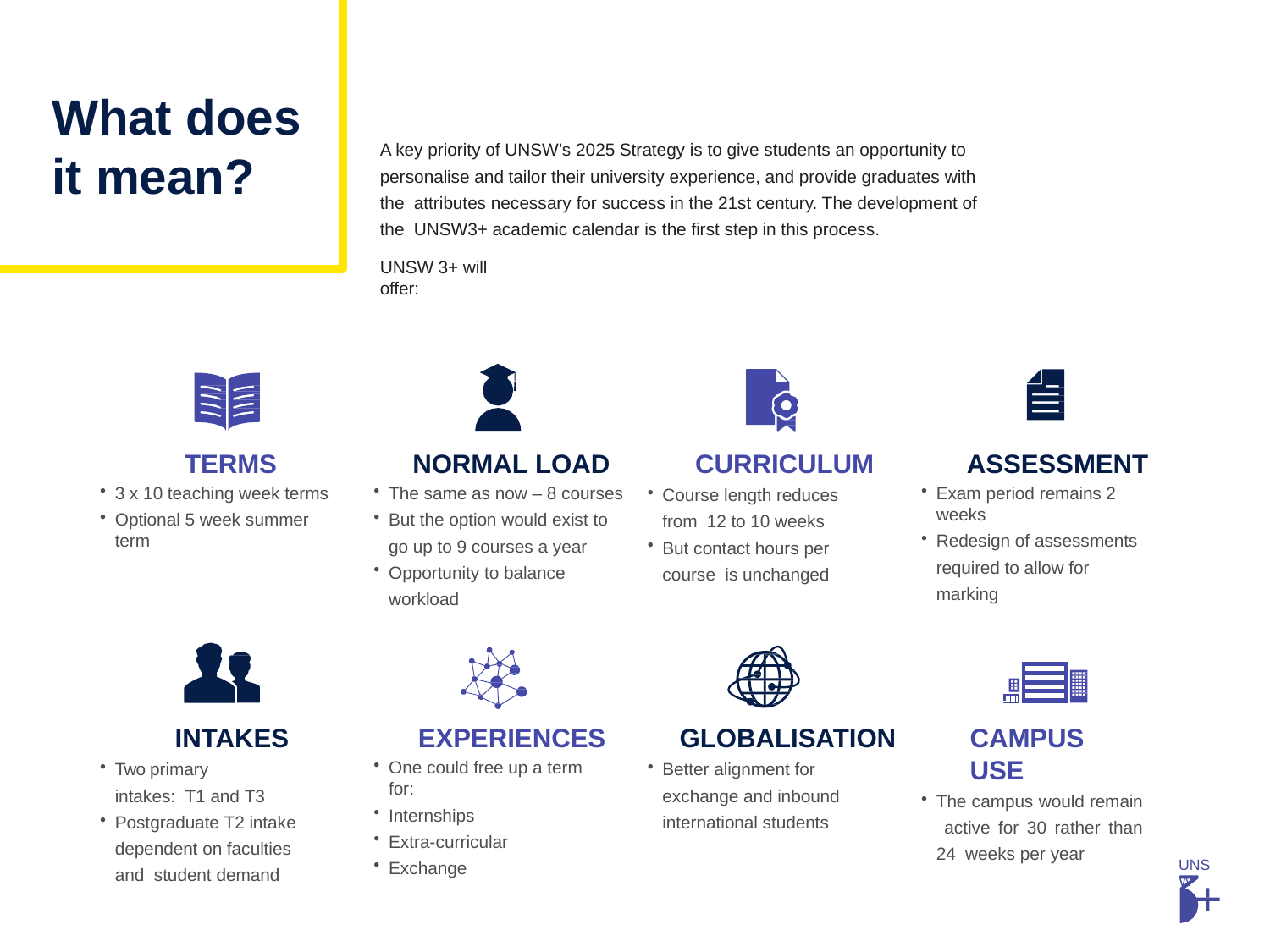

# What does it mean?
A key priority of UNSW’s 2025 Strategy is to give students an opportunity to  personalise and tailor their university experience, and provide graduates with the  attributes necessary for success in the 21st century. The development of the  UNSW3+ academic calendar is the first step in this process.
UNSW 3+ will offer:

TERMS
3 x 10 teaching week terms
Optional 5 week summer term
NORMAL LOAD
The same as now – 8 courses
But the option would exist to  go up to 9 courses a year
Opportunity to balance workload
CURRICULUM
Course length reduces from  12 to 10 weeks
But contact hours per course  is unchanged
ASSESSMENT
Exam period remains 2 weeks
Redesign of assessments  required to allow for marking

INTAKES
Two primary intakes:  T1 and T3
Postgraduate T2 intake  dependent on faculties and  student demand
EXPERIENCES
One could free up a term for:
Internships
Extra-curricular
Exchange
GLOBALISATION
Better alignment for  exchange and inbound  international students
CAMPUS USE
The campus would remain  active for 30 rather than 24  weeks per year
UNSW